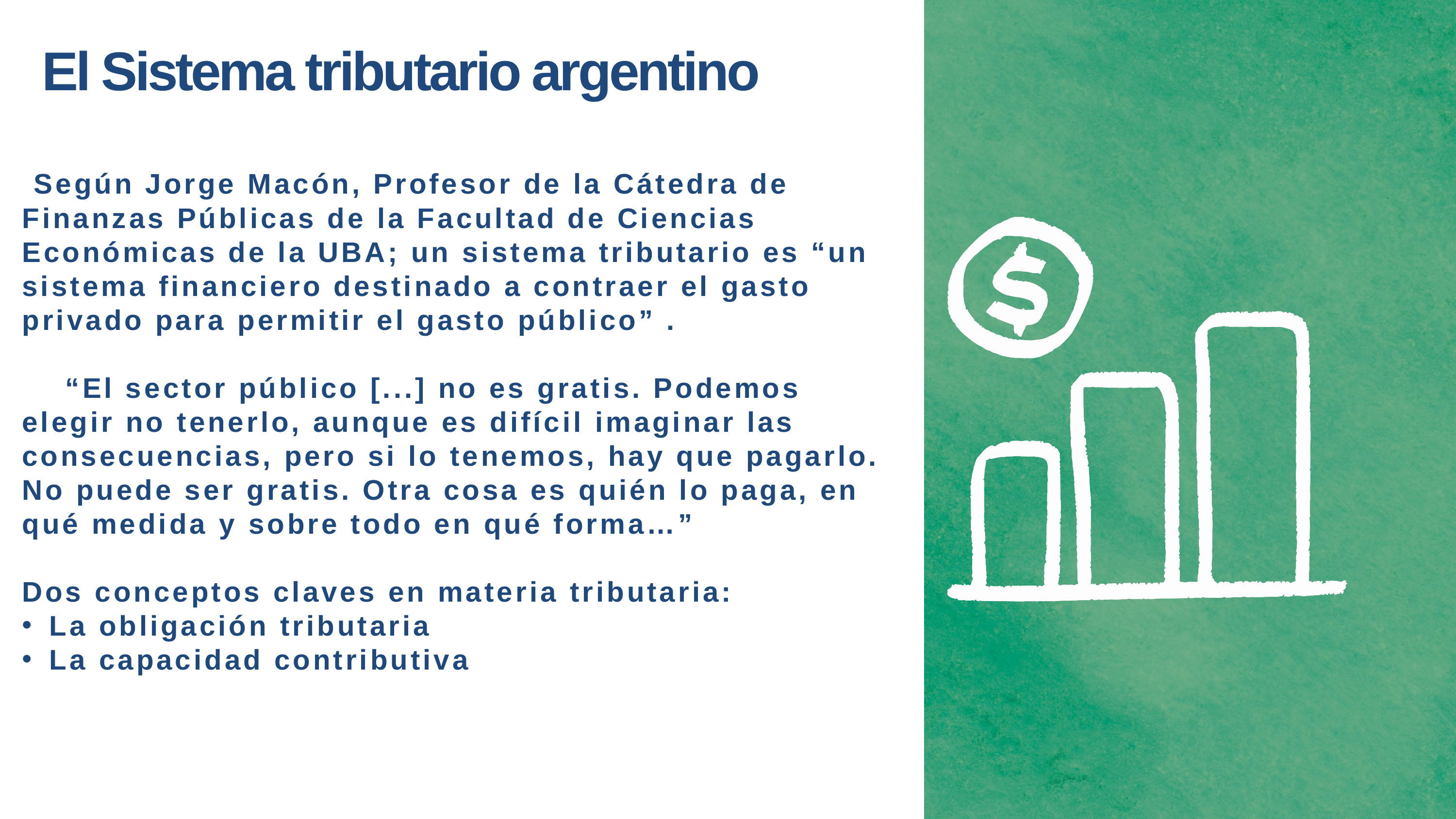

El Sistema tributario argentino
 Según Jorge Macón, Profesor de la Cátedra de Finanzas Públicas de la Facultad de Ciencias Económicas de la UBA; un sistema tributario es “un sistema financiero destinado a contraer el gasto privado para permitir el gasto público” .

    “El sector público [...] no es gratis. Podemos elegir no tenerlo, aunque es difícil imaginar las consecuencias, pero si lo tenemos, hay que pagarlo. No puede ser gratis. Otra cosa es quién lo paga, en qué medida y sobre todo en qué forma…”

Dos conceptos claves en materia tributaria:
La obligación tributaria
La capacidad contributiva